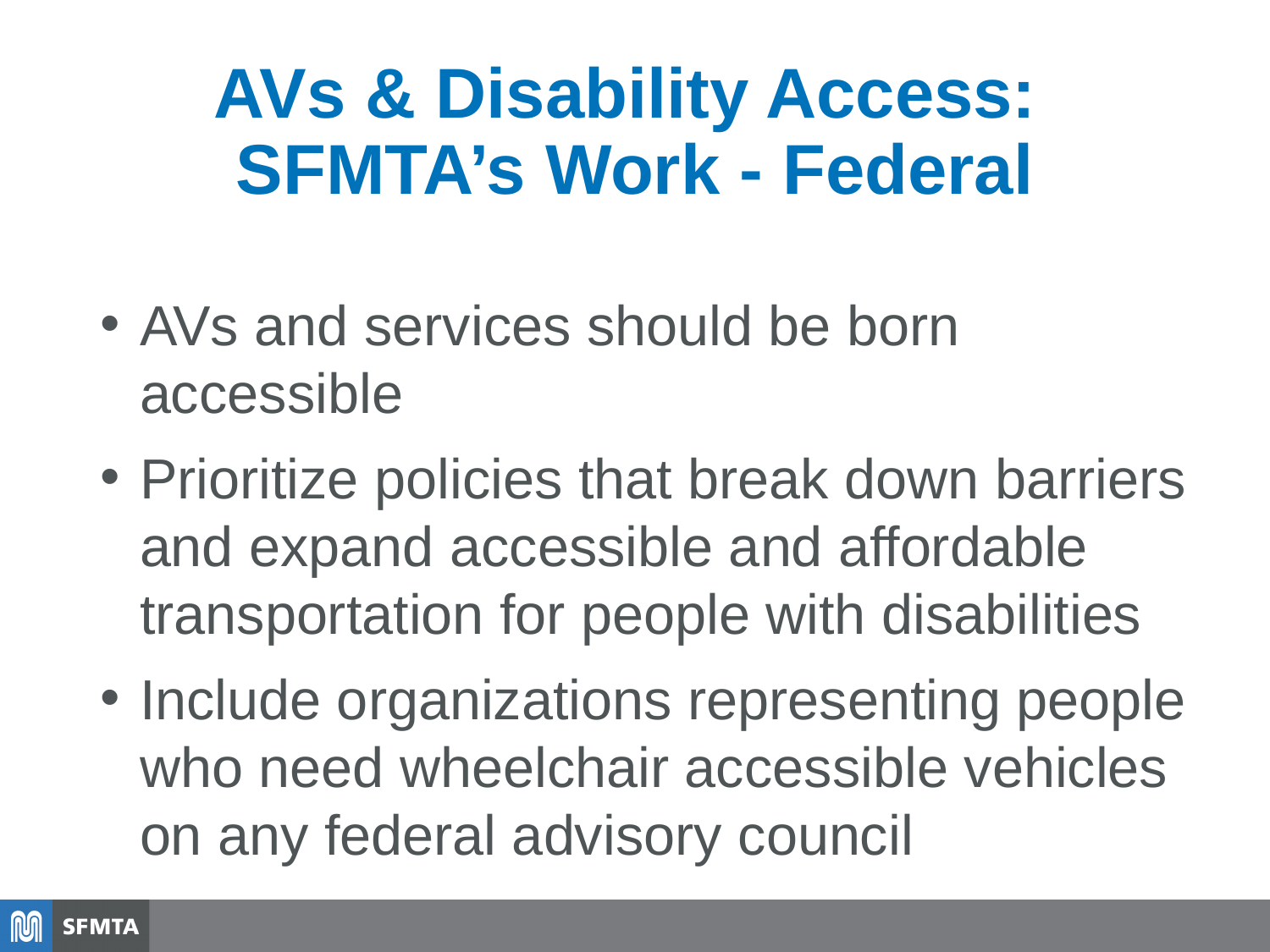

# AVs & Disability Access: SFMTA’s Work - Federal
AVs and services should be born accessible
Prioritize policies that break down barriers and expand accessible and affordable transportation for people with disabilities
Include organizations representing people who need wheelchair accessible vehicles on any federal advisory council